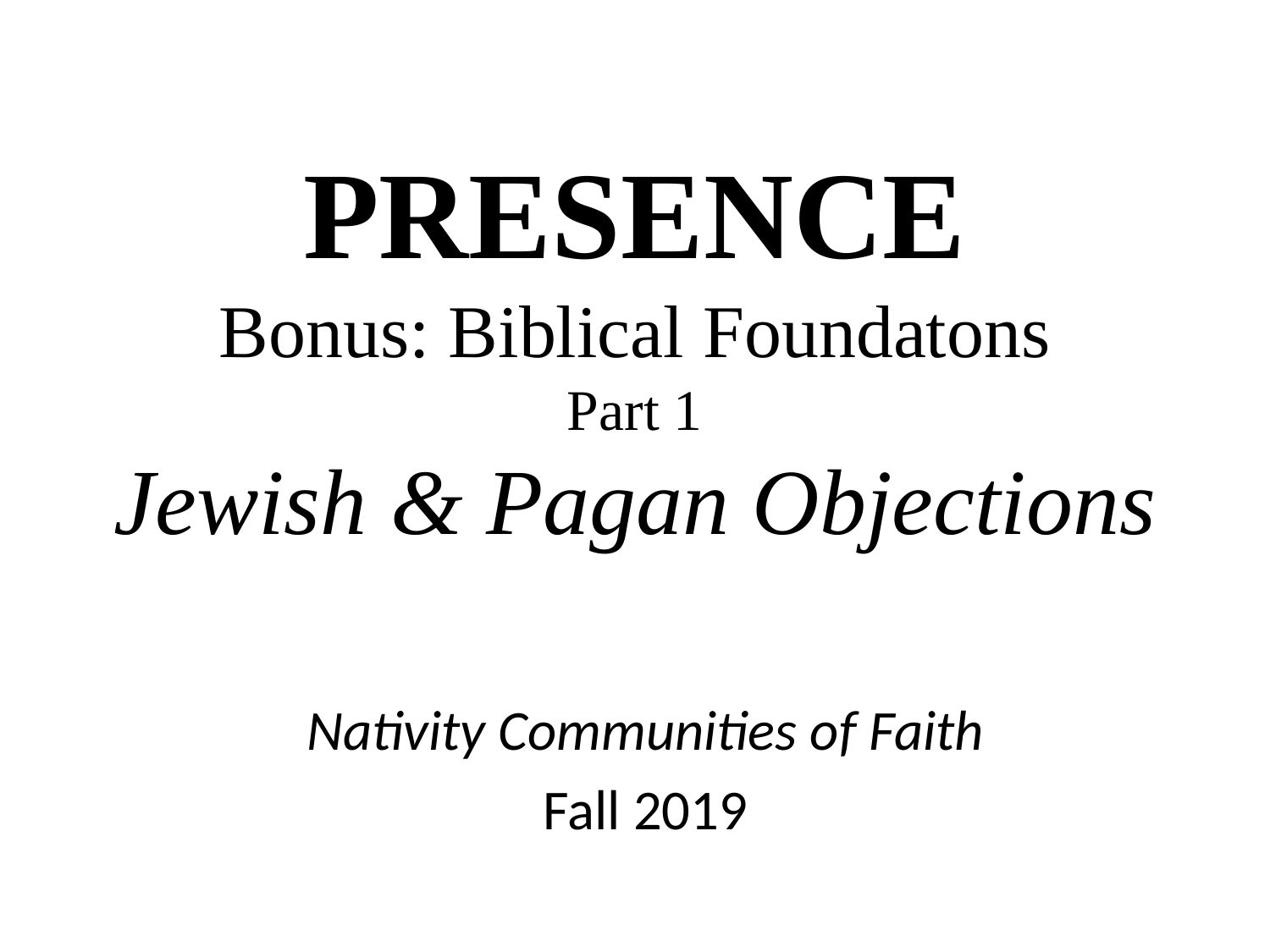

# PRESENCE Bonus: Biblical Foundatons Part 1 Jewish & Pagan Objections
Nativity Communities of Faith
Fall 2019